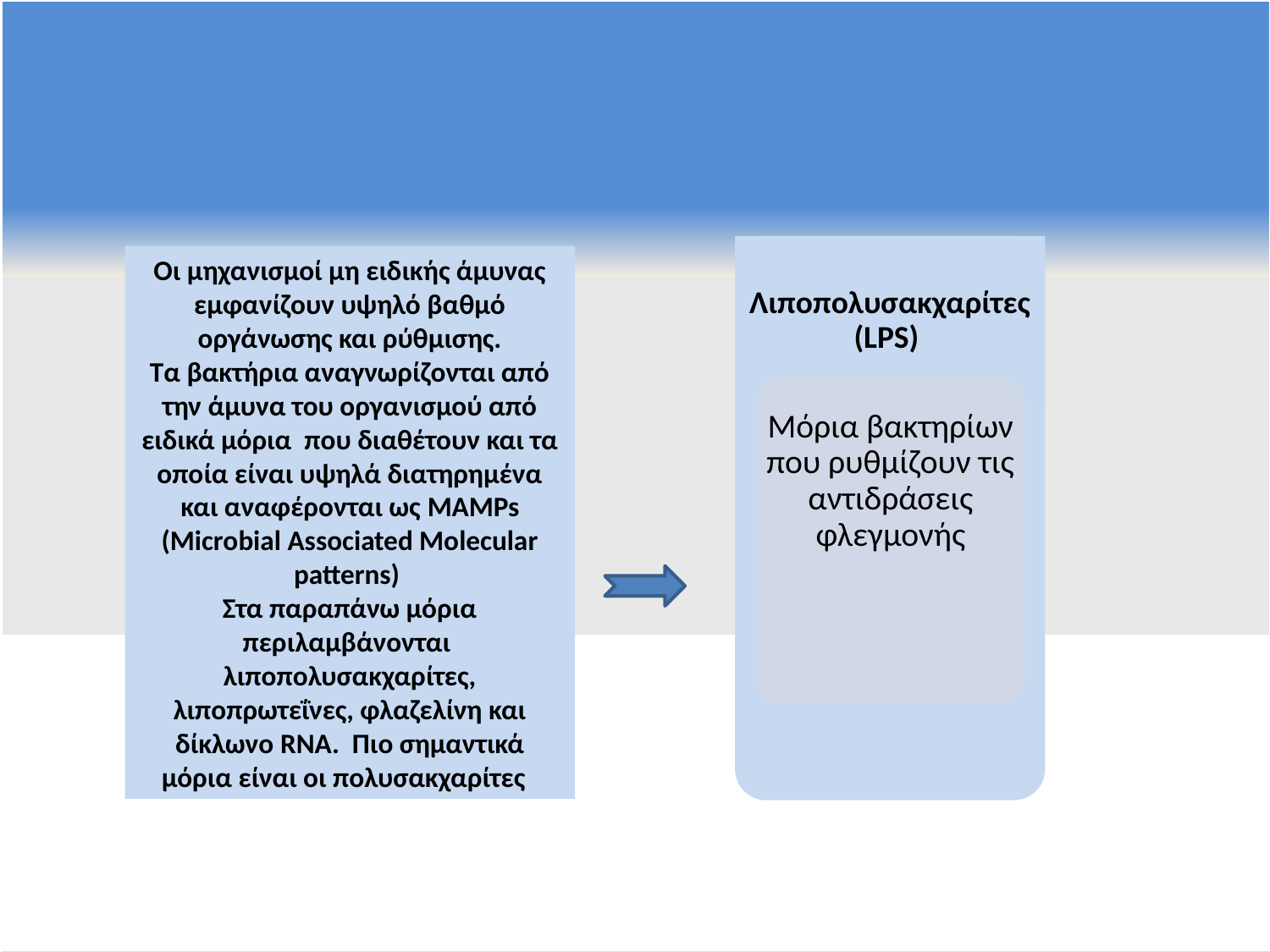

Λιποπολυσακχαρίτες (LPS)
Οι μηχανισμοί μη ειδικής άμυνας εμφανίζουν υψηλό βαθμό οργάνωσης και ρύθμισης.
Τα βακτήρια αναγνωρίζονται από την άμυνα του οργανισμού από ειδικά μόρια  που διαθέτουν και τα οποία είναι υψηλά διατηρημένα και αναφέρονται ως MAMPs (Microbial Associated Molecular patterns)
Στα παραπάνω μόρια περιλαμβάνονται  λιποπολυσακχαρίτες, λιποπρωτεΐνες, φλαζελίνη και δίκλωνο RNA.  Πιο σημαντικά μόρια είναι οι πολυσακχαρίτες

Μόρια βακτηρίων που ρυθμίζουν τις αντιδράσεις φλεγμονής